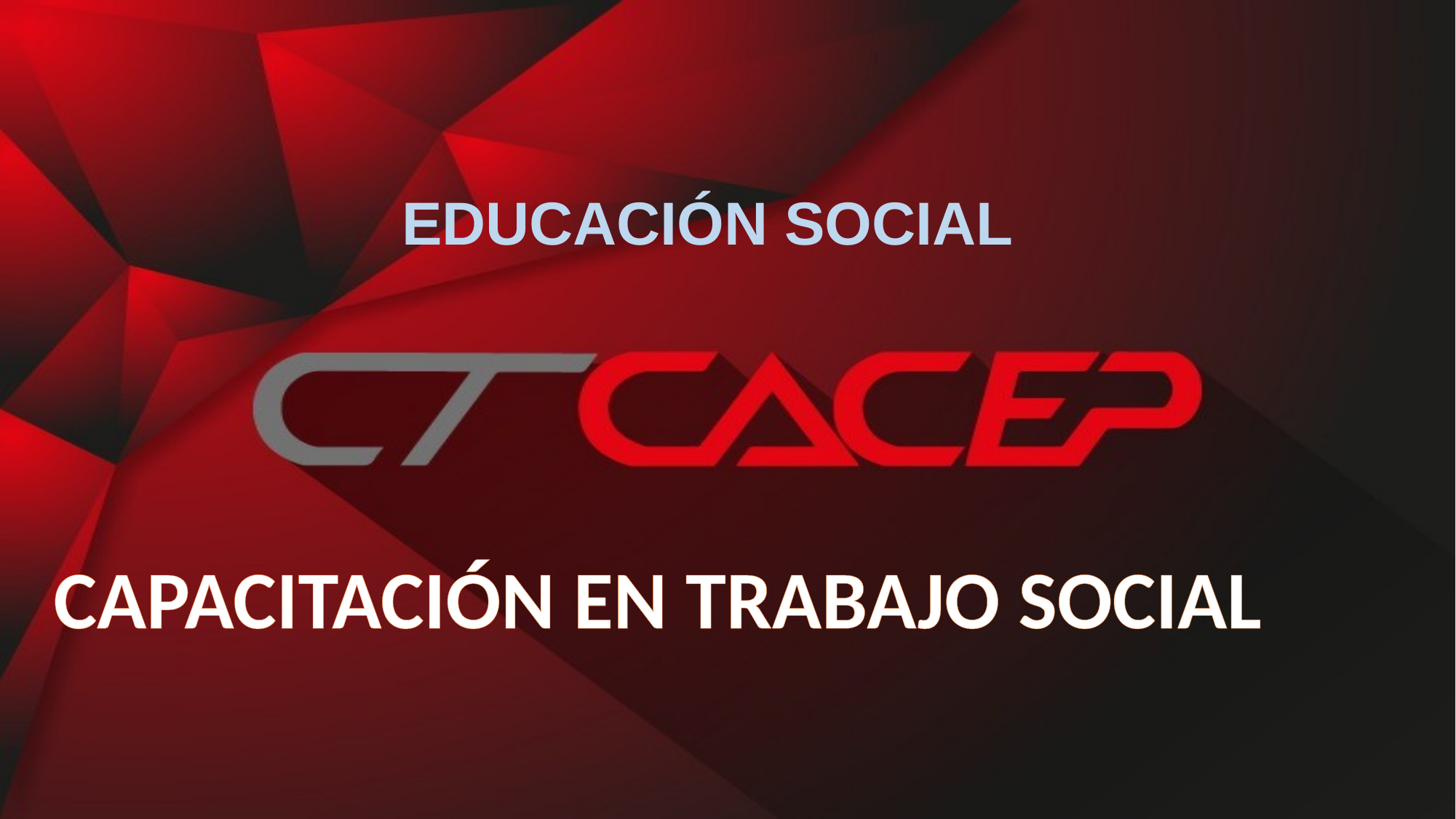

# EDUCACIÓN SOCIAL
CAPACITACIÓN EN TRABAJO SOCIAL